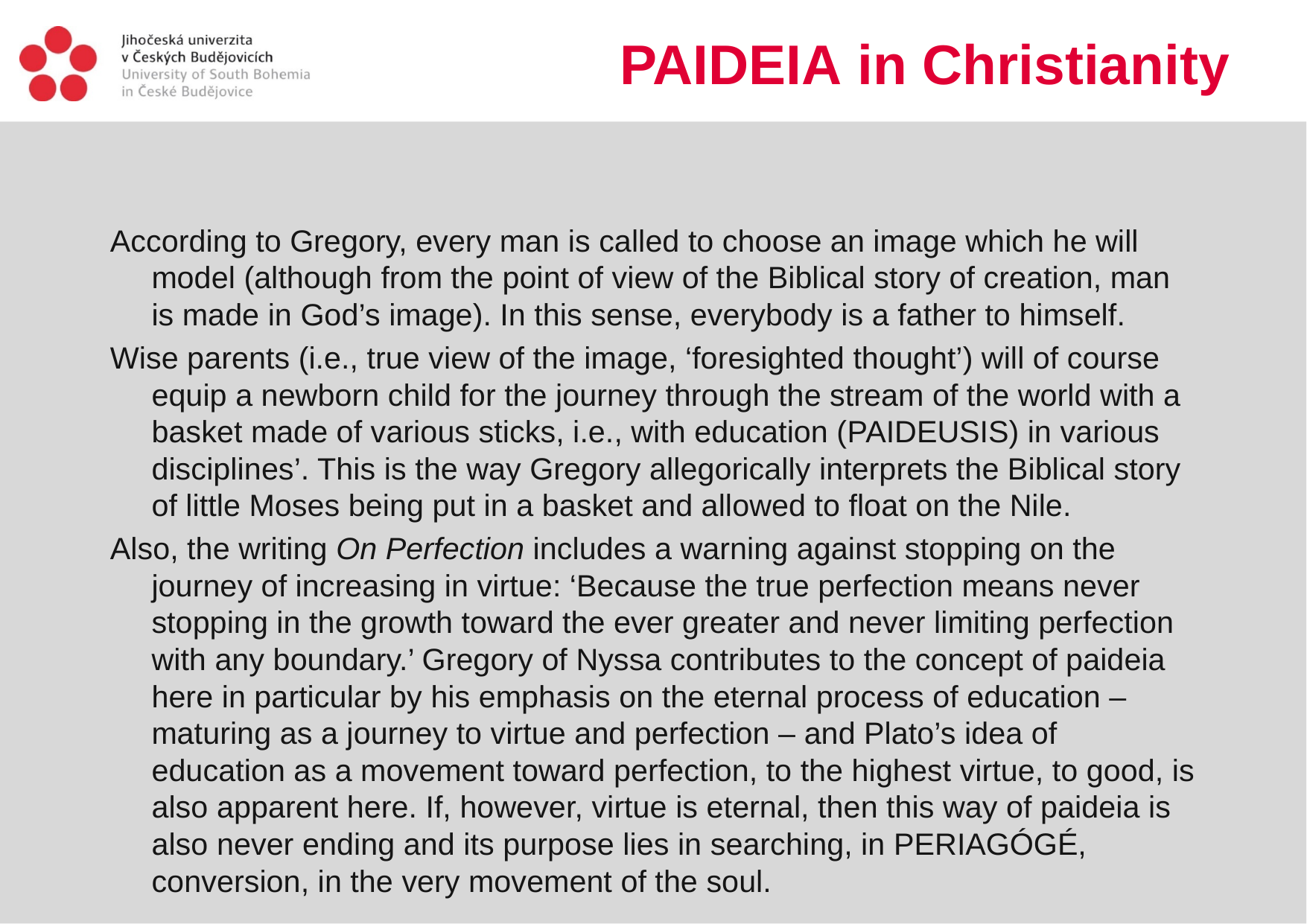

# Paideia in Christianity
According to Gregory, every man is called to choose an image which he will model (although from the point of view of the Biblical story of creation, man is made in God’s image). In this sense, everybody is a father to himself.
Wise parents (i.e., true view of the image, ‘foresighted thought’) will of course equip a newborn child for the journey through the stream of the world with a basket made of various sticks, i.e., with education (paideusis) in various disciplines’. This is the way Gregory allegorically interprets the Biblical story of little Moses being put in a basket and allowed to float on the Nile.
Also, the writing On Perfection includes a warning against stopping on the journey of increasing in virtue: ‘Because the true perfection means never stopping in the growth toward the ever greater and never limiting perfection with any boundary.’ Gregory of Nyssa contributes to the concept of paideia here in particular by his emphasis on the eternal process of education – maturing as a journey to virtue and perfection – and Plato’s idea of education as a movement toward perfection, to the highest virtue, to good, is also apparent here. If, however, virtue is eternal, then this way of paideia is also never ending and its purpose lies in searching, in periagógé, conversion, in the very movement of the soul.